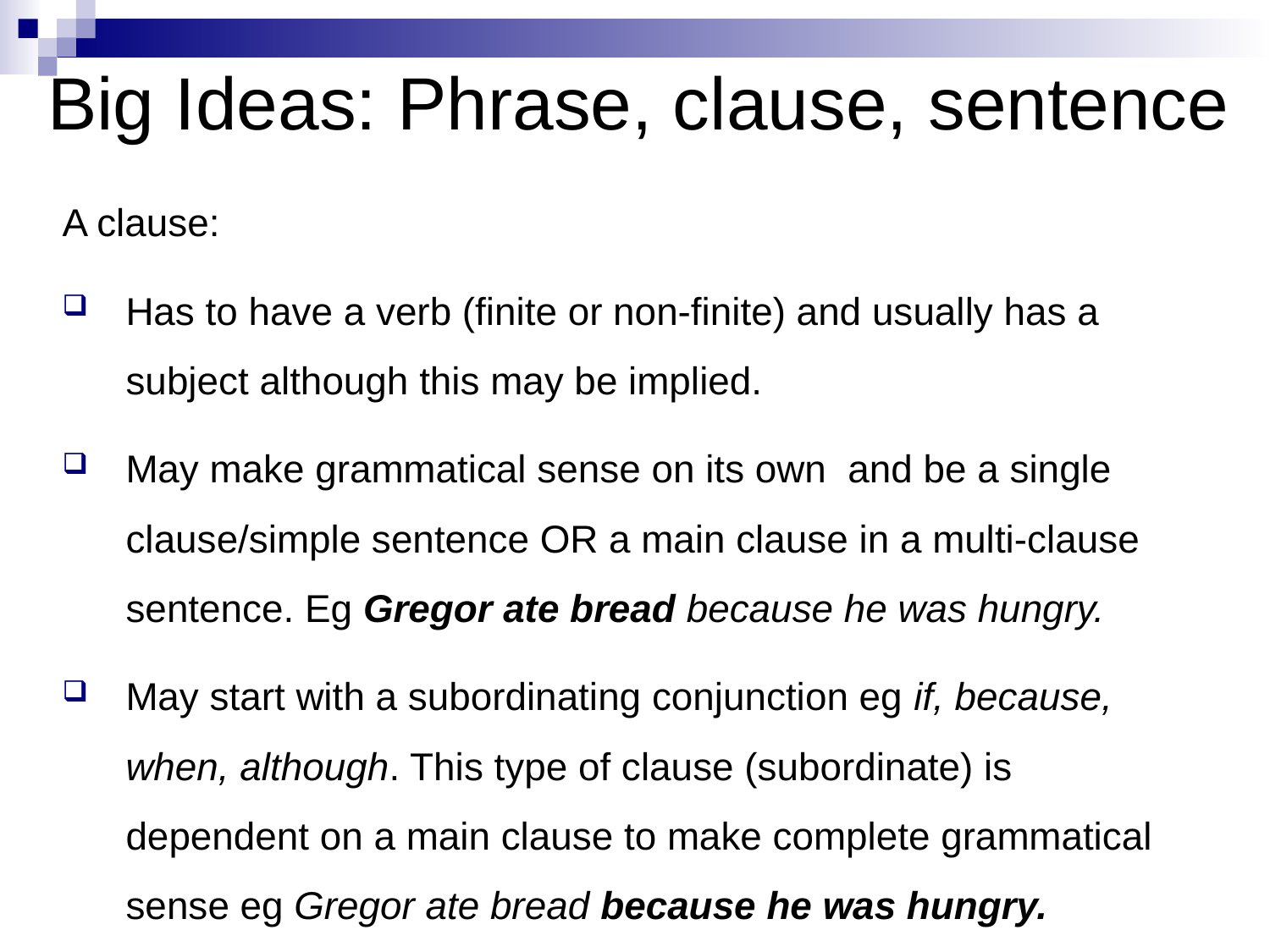

Big Ideas: Phrase, clause, sentence
A clause:
Has to have a verb (finite or non-finite) and usually has a subject although this may be implied.
May make grammatical sense on its own  and be a single clause/simple sentence OR a main clause in a multi-clause sentence. Eg Gregor ate bread because he was hungry.
May start with a subordinating conjunction eg if, because, when, although. This type of clause (subordinate) is  dependent on a main clause to make complete grammatical sense eg Gregor ate bread because he was hungry.